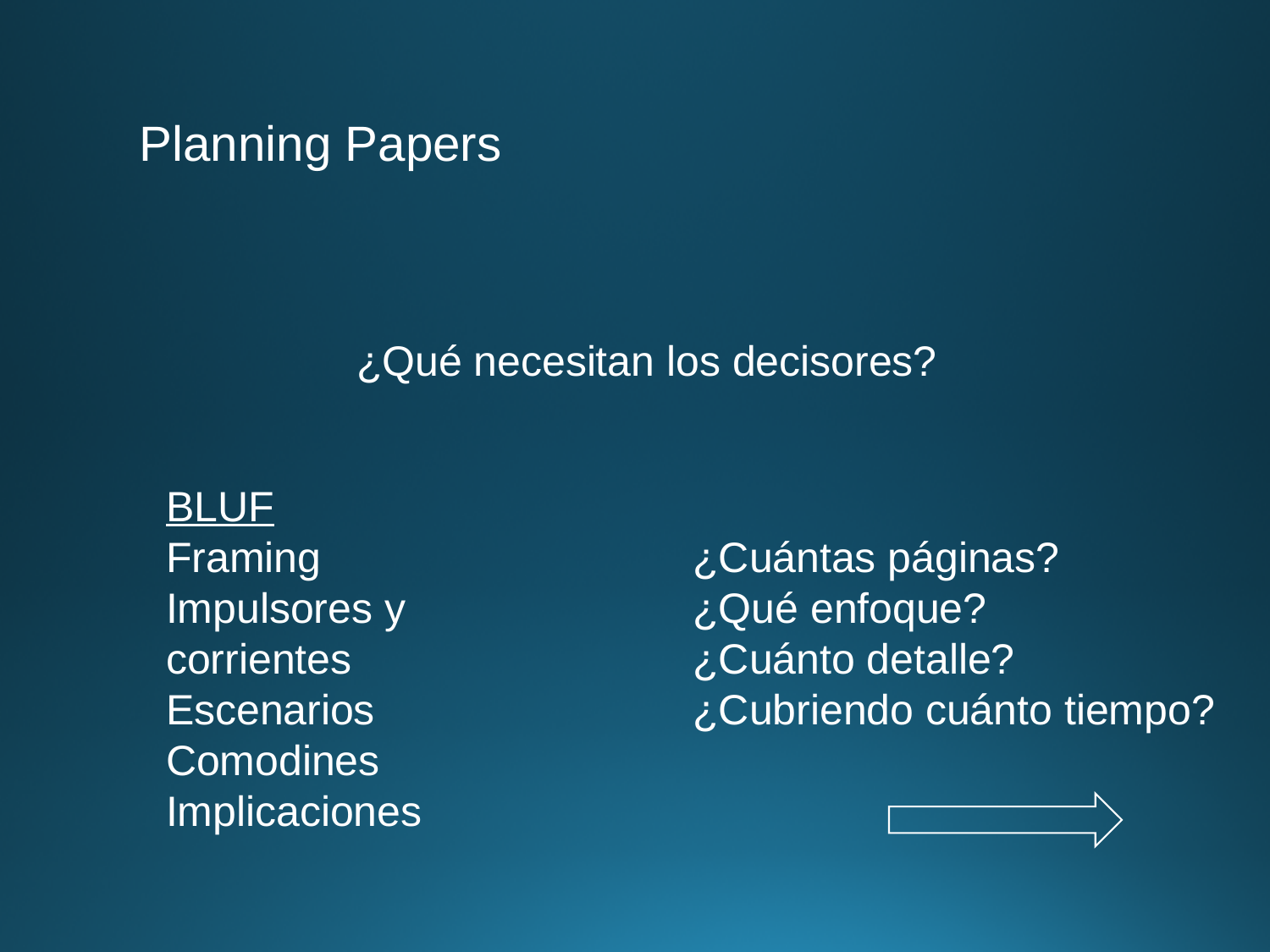

Planning Papers
¿Qué necesitan los decisores?

BLUF
Framing
Impulsores y corrientes
Escenarios
Comodines
Implicaciones
¿Cuántas páginas?
¿Qué enfoque?
¿Cuánto detalle?
¿Cubriendo cuánto tiempo?